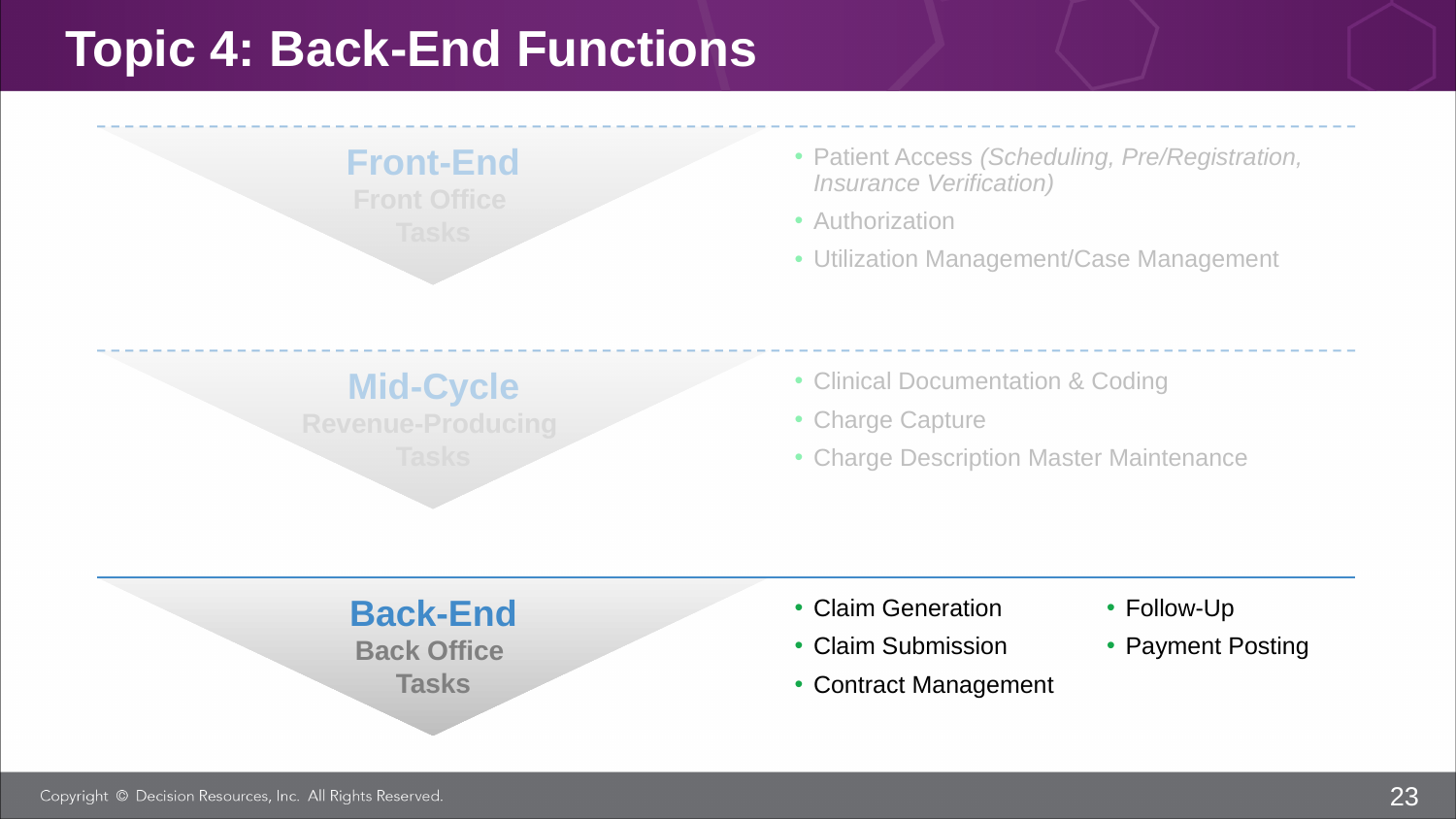

# Topic 4: Back-End Functions

Front-End
Front Office
Tasks
Patient Access (Scheduling, Pre/Registration, Insurance Verification)
Authorization
Utilization Management/Case Management

Mid-Cycle
Revenue-Producing
Tasks
Clinical Documentation & Coding
Charge Capture
Charge Description Master Maintenance

Back-End
Back Office
Tasks
Claim Generation
Claim Submission
Contract Management
Follow-Up
Payment Posting
23